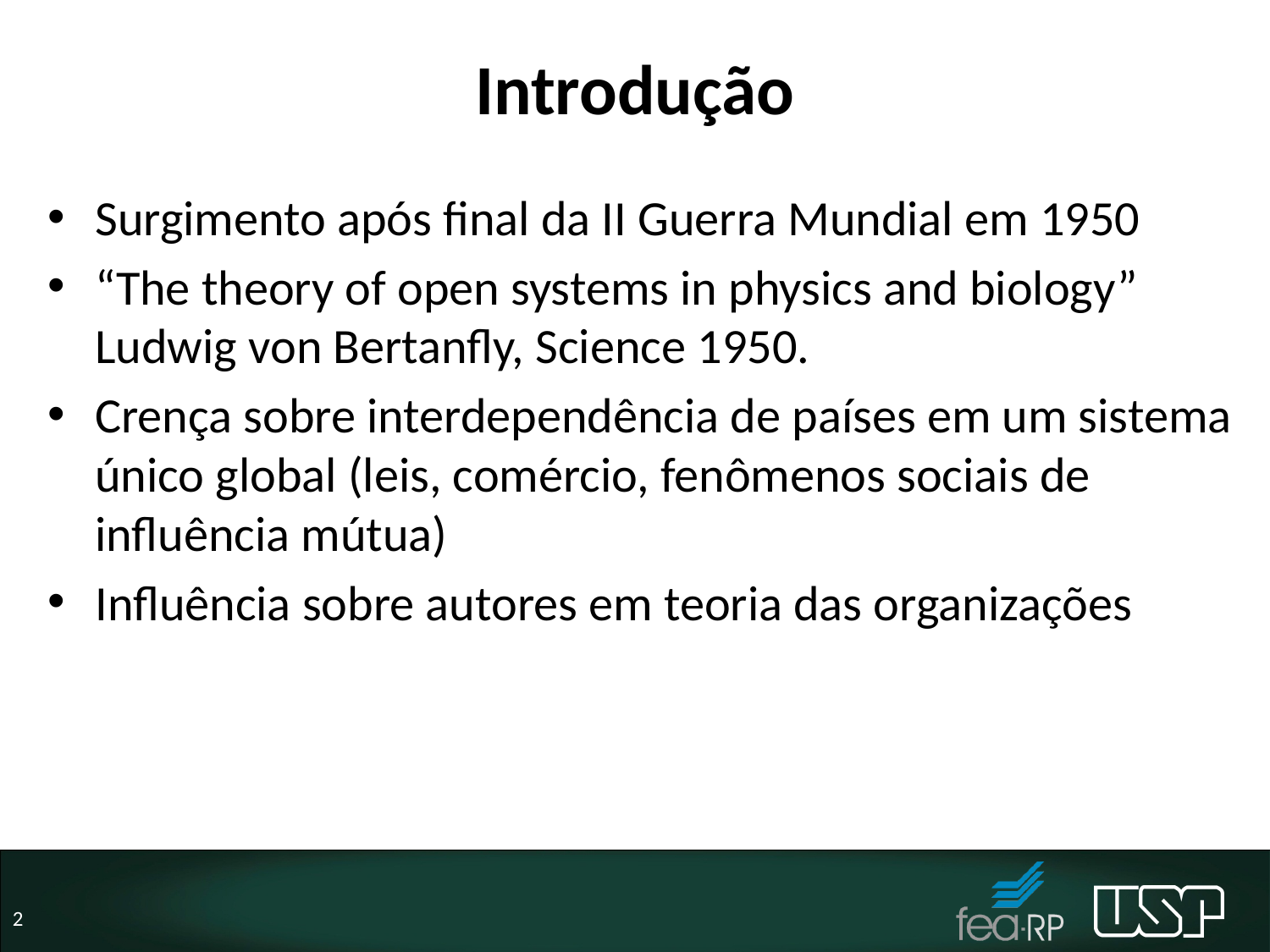

# Introdução
Surgimento após final da II Guerra Mundial em 1950
“The theory of open systems in physics and biology” Ludwig von Bertanfly, Science 1950.
Crença sobre interdependência de países em um sistema único global (leis, comércio, fenômenos sociais de influência mútua)
Influência sobre autores em teoria das organizações

2